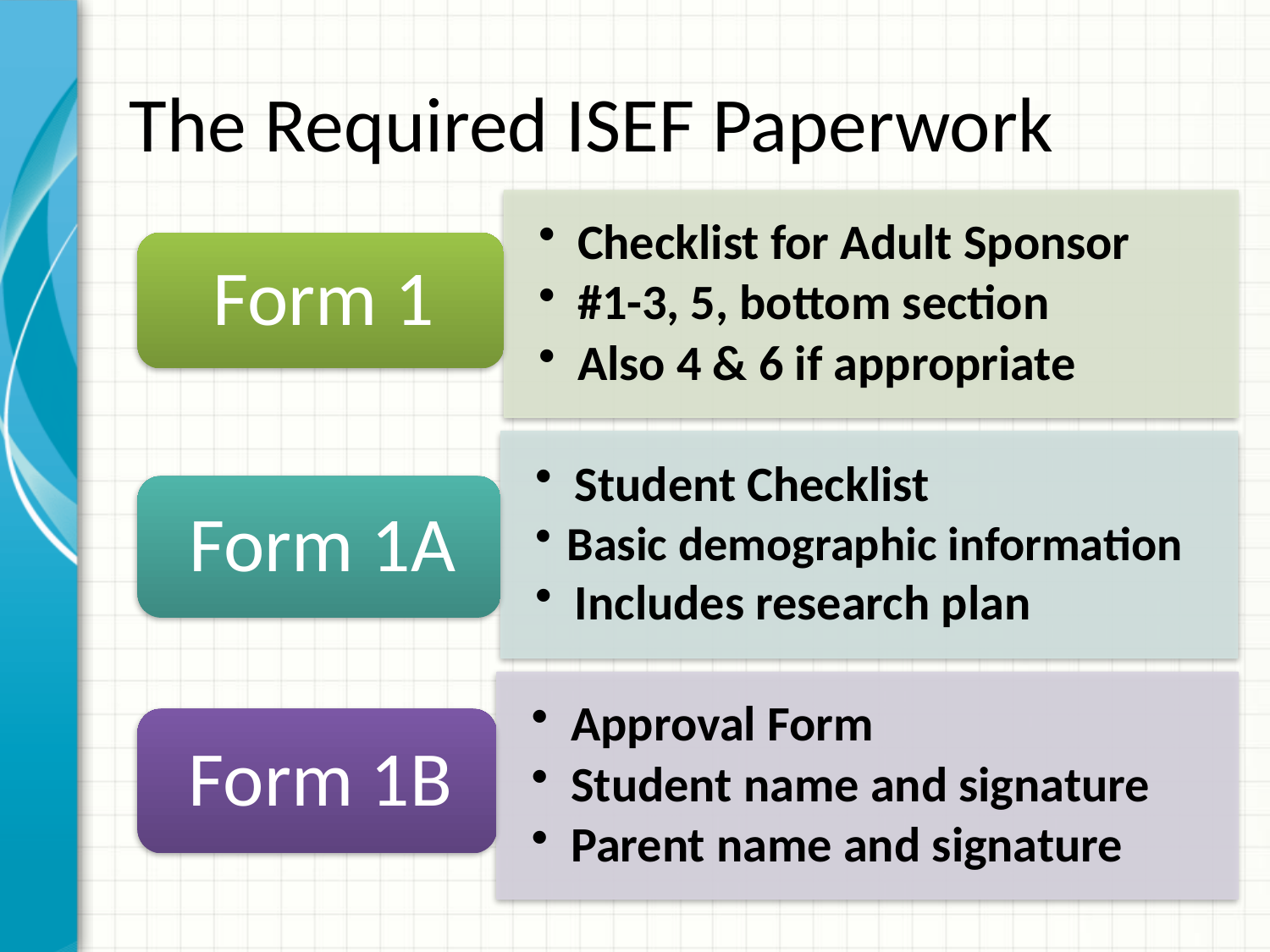

# The Required ISEF Paperwork
Checklist for Adult Sponsor
#1-3, 5, bottom section
Also 4 & 6 if appropriate
Form 1
Student Checklist
Basic demographic information
Includes research plan
Form 1A
Approval Form
Student name and signature
Parent name and signature
Form 1B